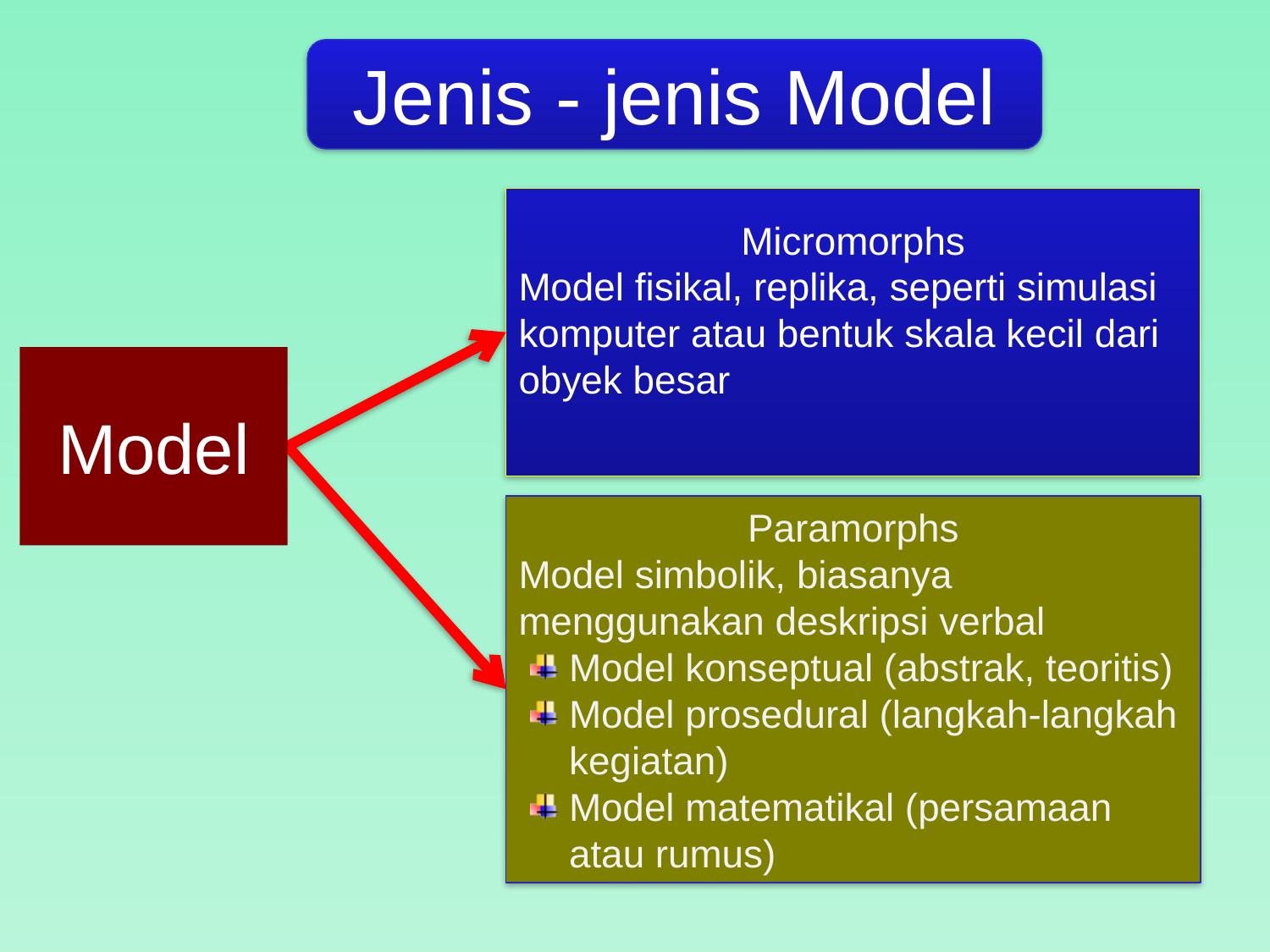

Jenis - jenis Model
Micromorphs
Model fisikal, replika, seperti simulasi komputer atau bentuk skala kecil dari obyek besar

Model

Paramorphs
Model simbolik, biasanya menggunakan deskripsi verbal
Model konseptual (abstrak, teoritis)
Model prosedural (langkah-langkah kegiatan)
Model matematikal (persamaan atau rumus)